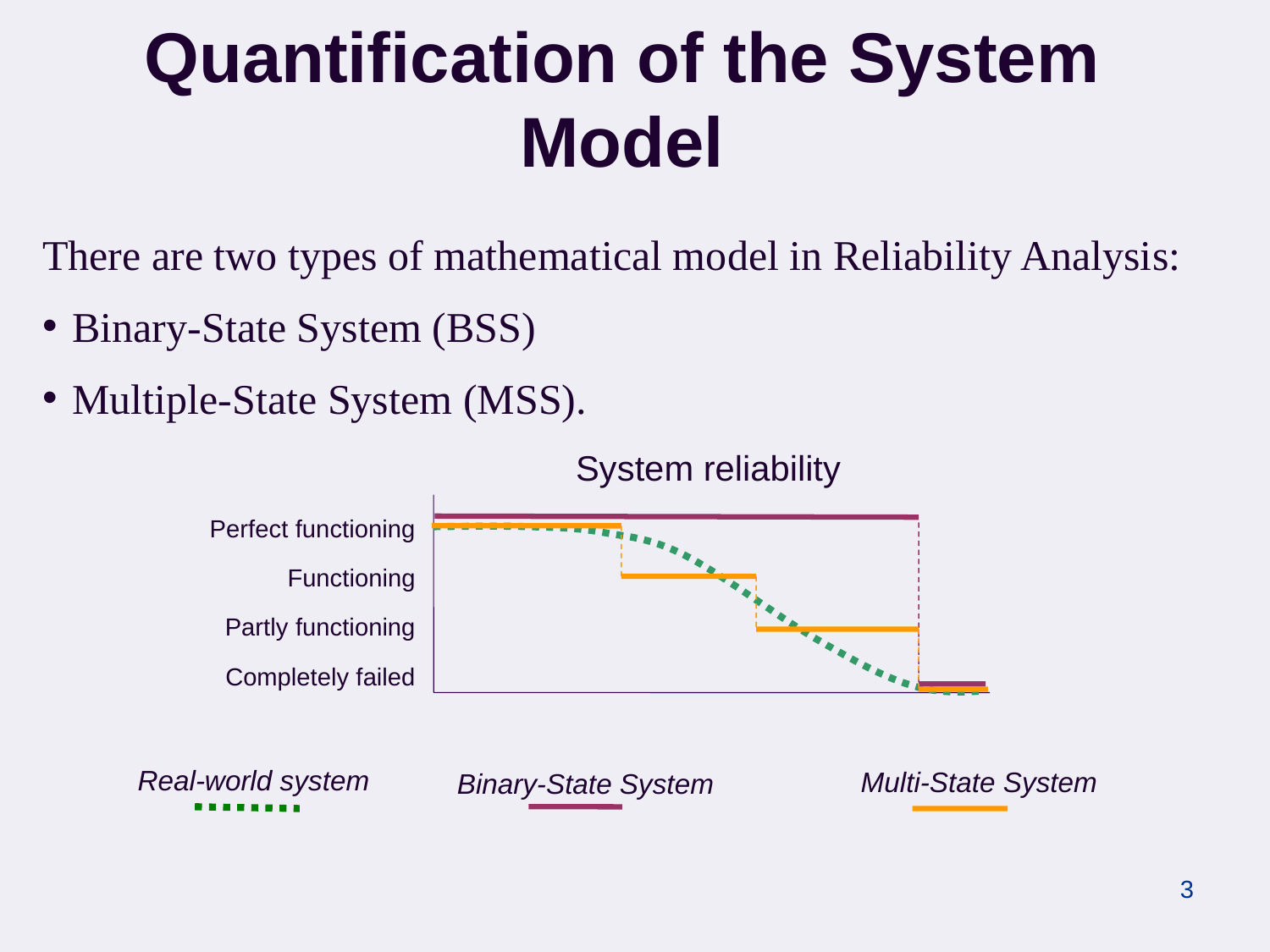

# Quantification of the System Model
There are two types of mathematical model in Reliability Analysis:
Binary-State System (BSS)
Multiple-State System (MSS).
System reliability

Perfect functioning
Functioning
Partly functioning
Completely failed

Real-world system

Multi-State System

Binary-State System

3